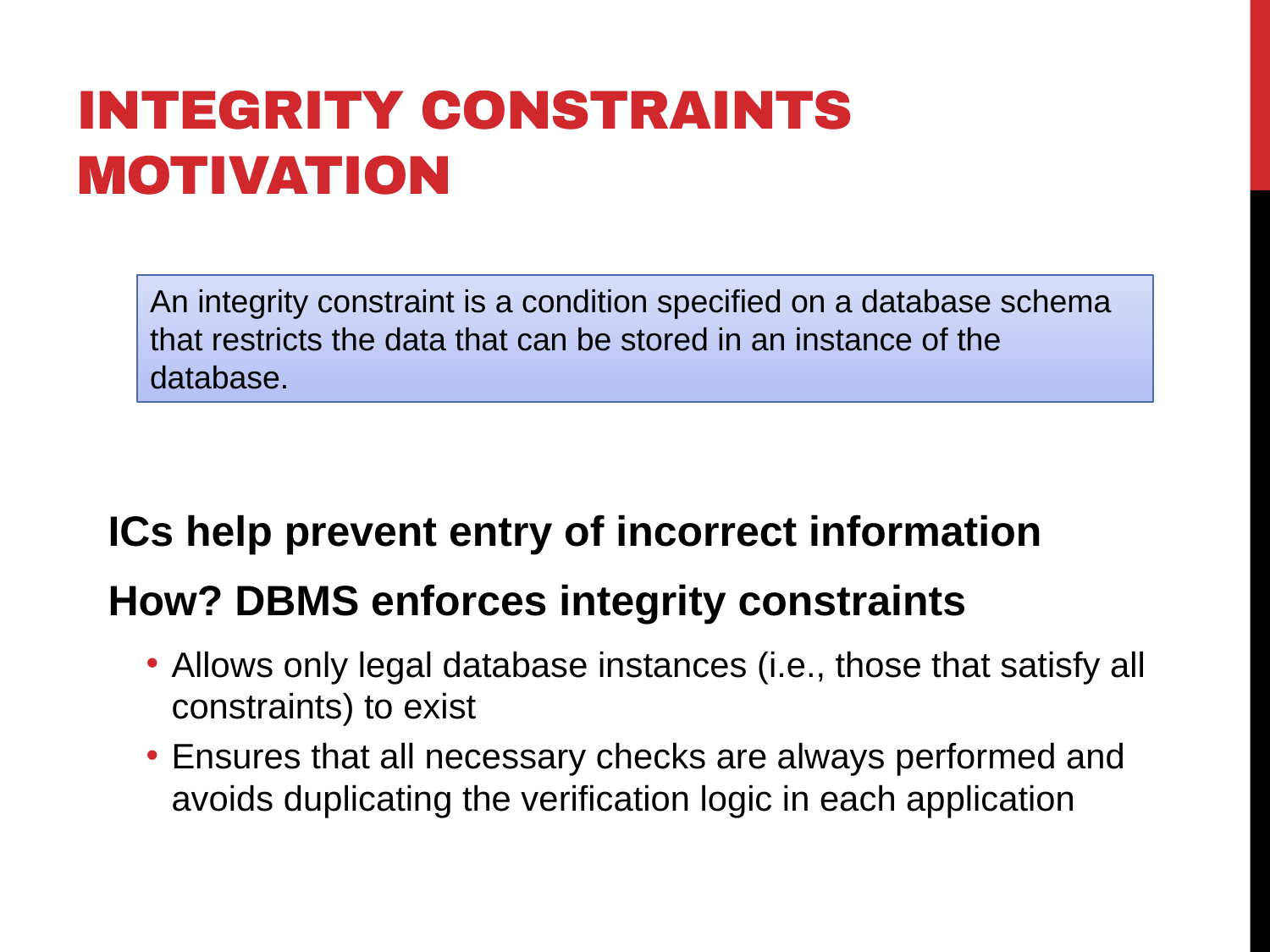

# Integrity Constraints Motivation
An integrity constraint is a condition specified on a database schema that restricts the data that can be stored in an instance of the database.
ICs help prevent entry of incorrect information
How? DBMS enforces integrity constraints
Allows only legal database instances (i.e., those that satisfy all constraints) to exist
Ensures that all necessary checks are always performed and avoids duplicating the verification logic in each application